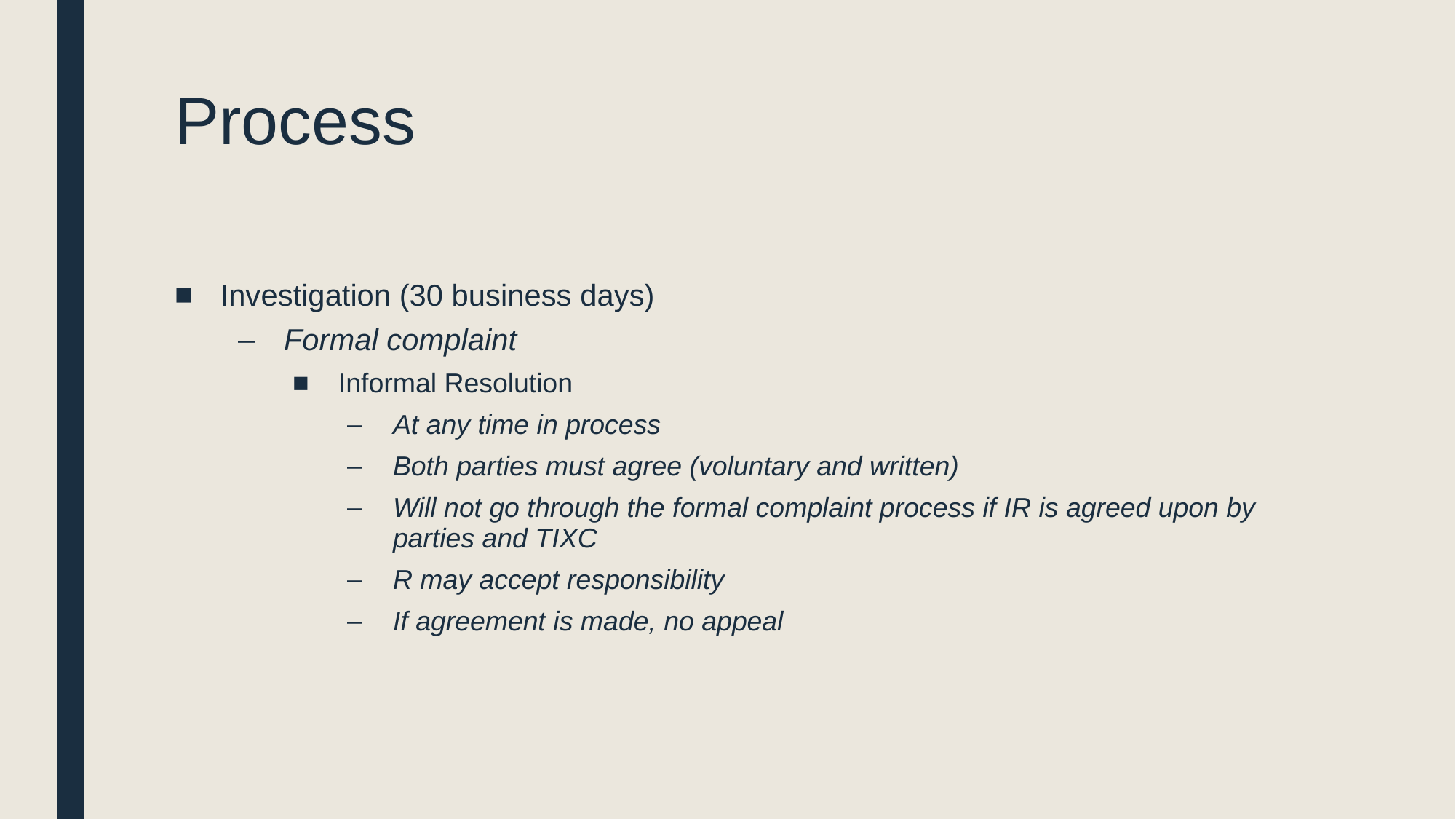

# Process
Investigation (30 business days)
Formal complaint
Informal Resolution
At any time in process
Both parties must agree (voluntary and written)
Will not go through the formal complaint process if IR is agreed upon by parties and TIXC
R may accept responsibility
If agreement is made, no appeal